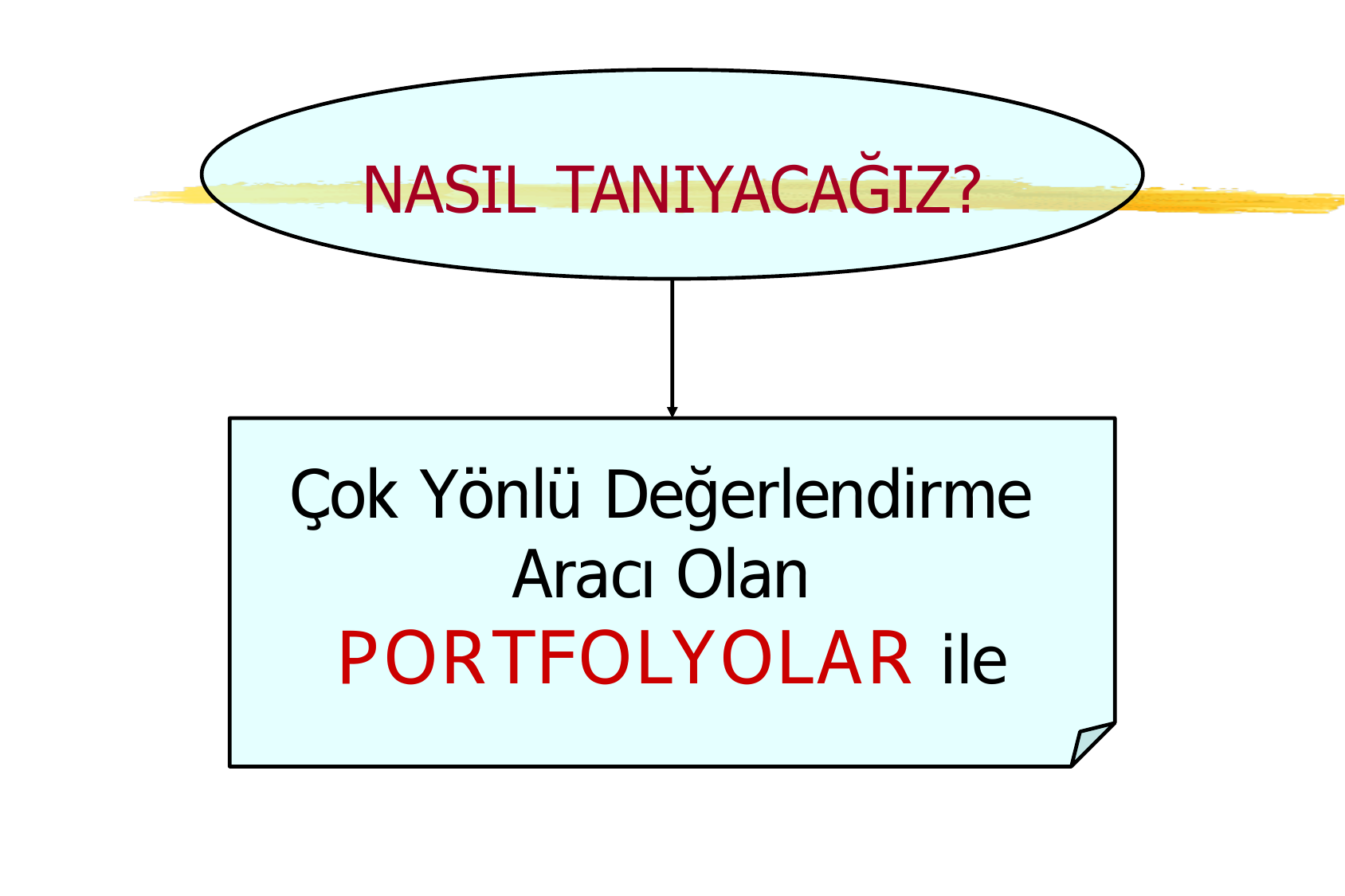

# NASIL TANIYACAĞIZ?

Çok Yönlü Değerlendirme
Aracı Olan
PORTFOLYOLAR ile